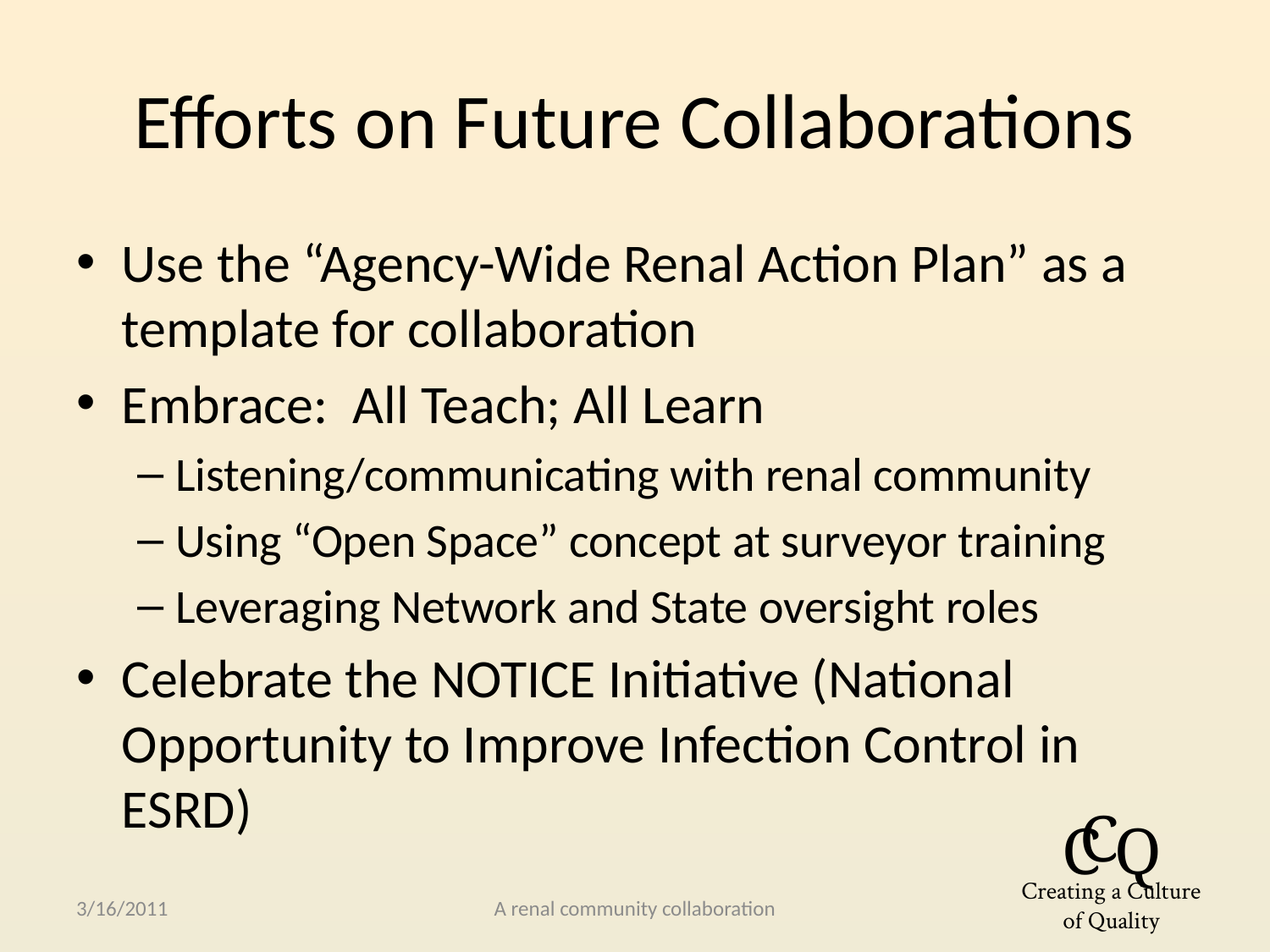

# Efforts on Future Collaborations
Use the “Agency-Wide Renal Action Plan” as a template for collaboration
Embrace:  All Teach; All Learn
Listening/communicating with renal community
Using “Open Space” concept at surveyor training
Leveraging Network and State oversight roles
Celebrate the NOTICE Initiative (National Opportunity to Improve Infection Control in ESRD)

3/16/2011
A renal community collaboration